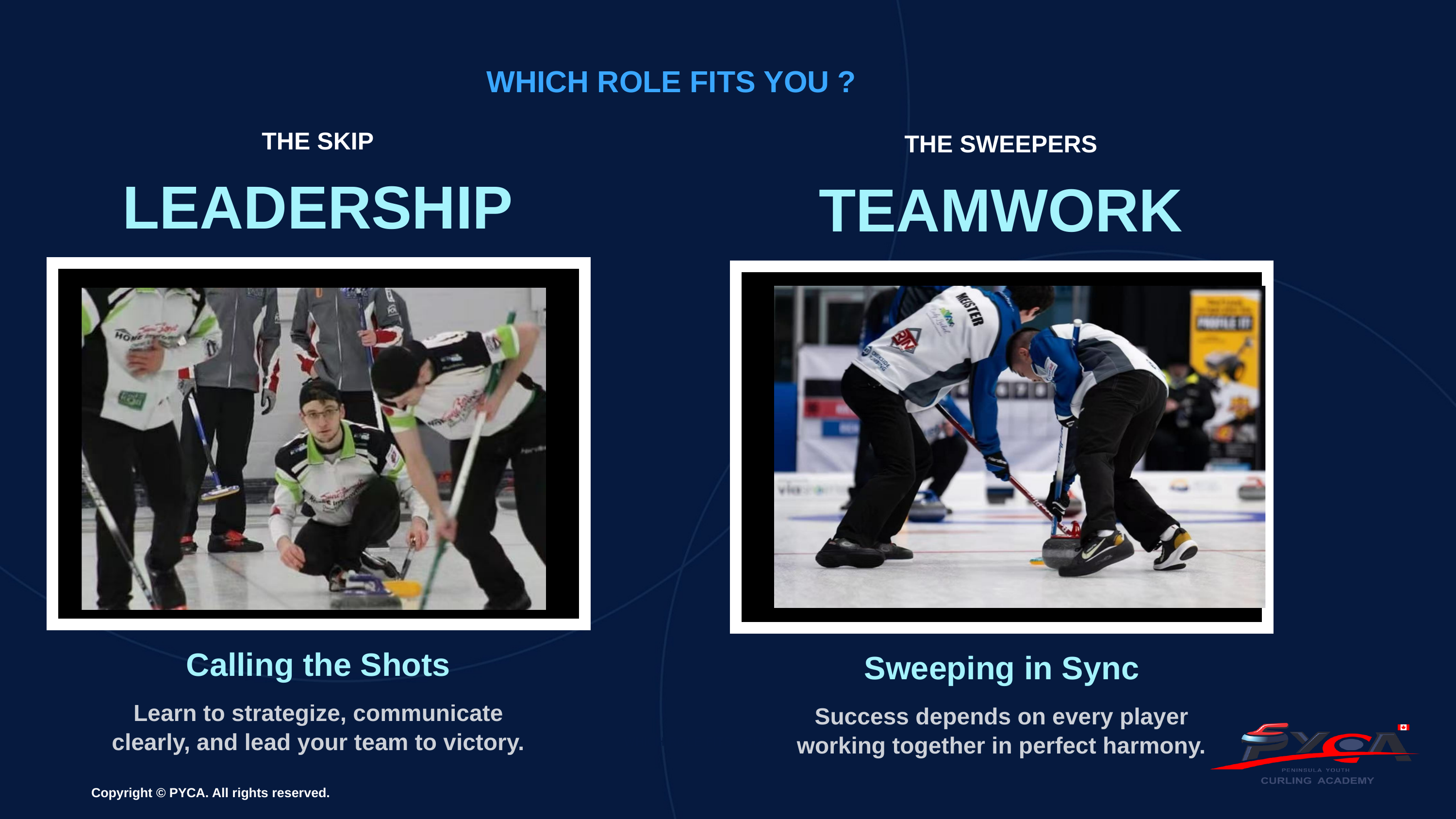

WHICH ROLE FITS YOU ?
THE SKIP
THE SWEEPERS
LEADERSHIP
TEAMWORK

Calling the Shots
Sweeping in Sync
Learn to strategize, communicate clearly, and lead your team to victory.
Success depends on every player working together in perfect harmony.

WHICH ROLE FITS YOU?
Copyright © PYCA. All rights reserved.